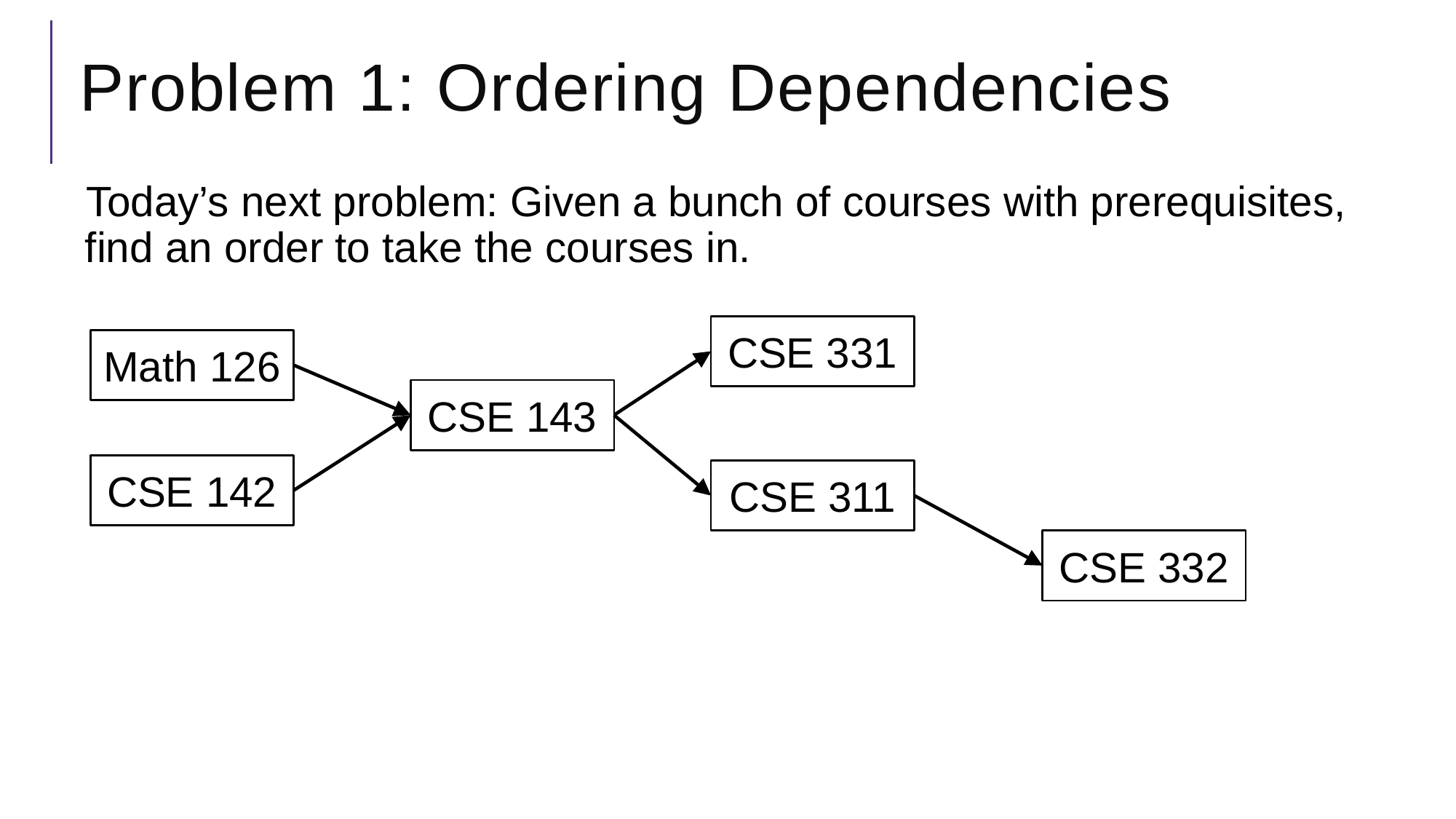

# Problem 1: Ordering Dependencies
Today’s next problem: Given a bunch of courses with prerequisites, find an order to take the courses in.
CSE 331
Math 126
CSE 143
CSE 142
CSE 311
CSE 332